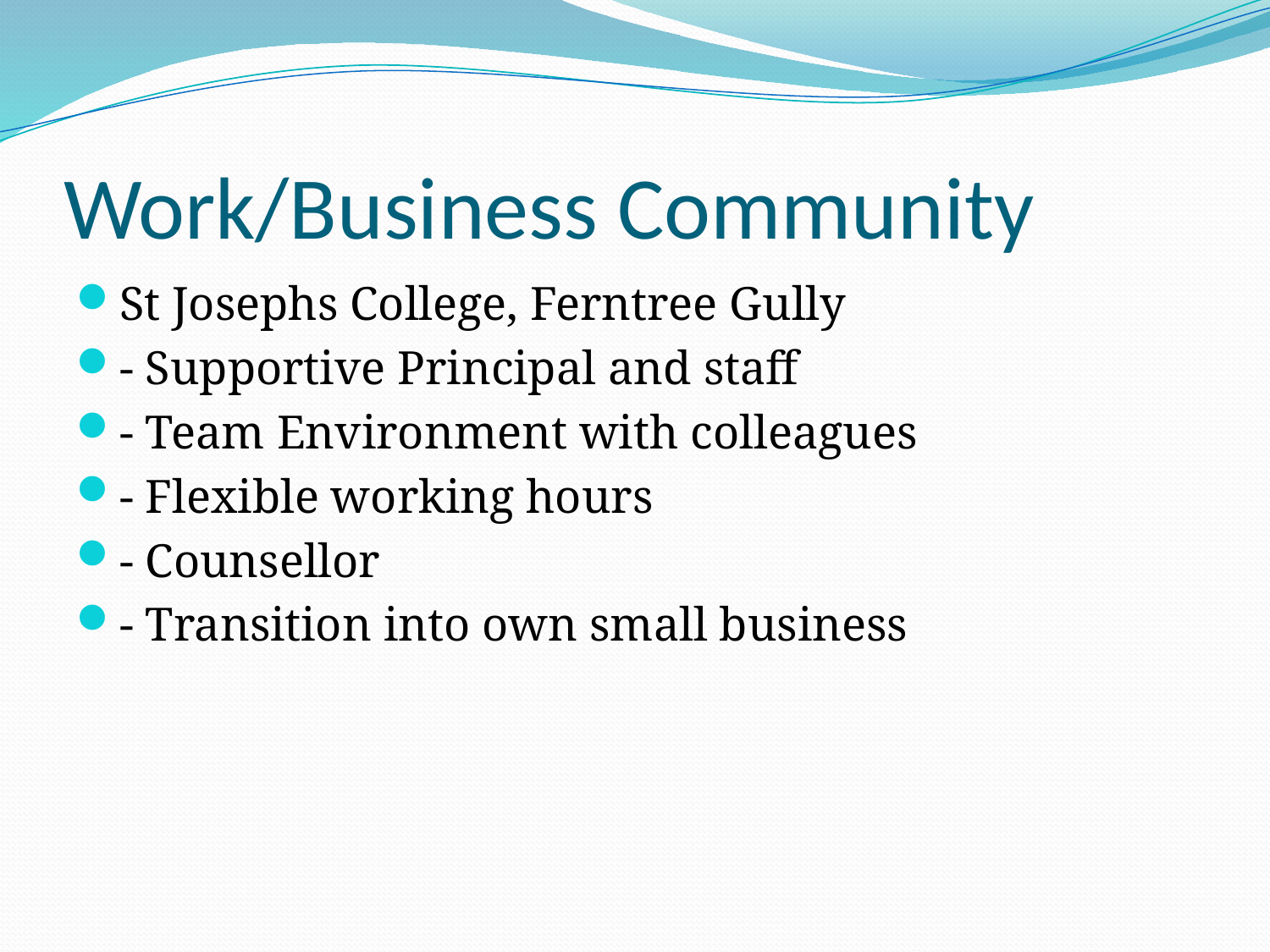

# Work/Business Community
St Josephs College, Ferntree Gully
- Supportive Principal and staff
- Team Environment with colleagues
- Flexible working hours
- Counsellor
- Transition into own small business